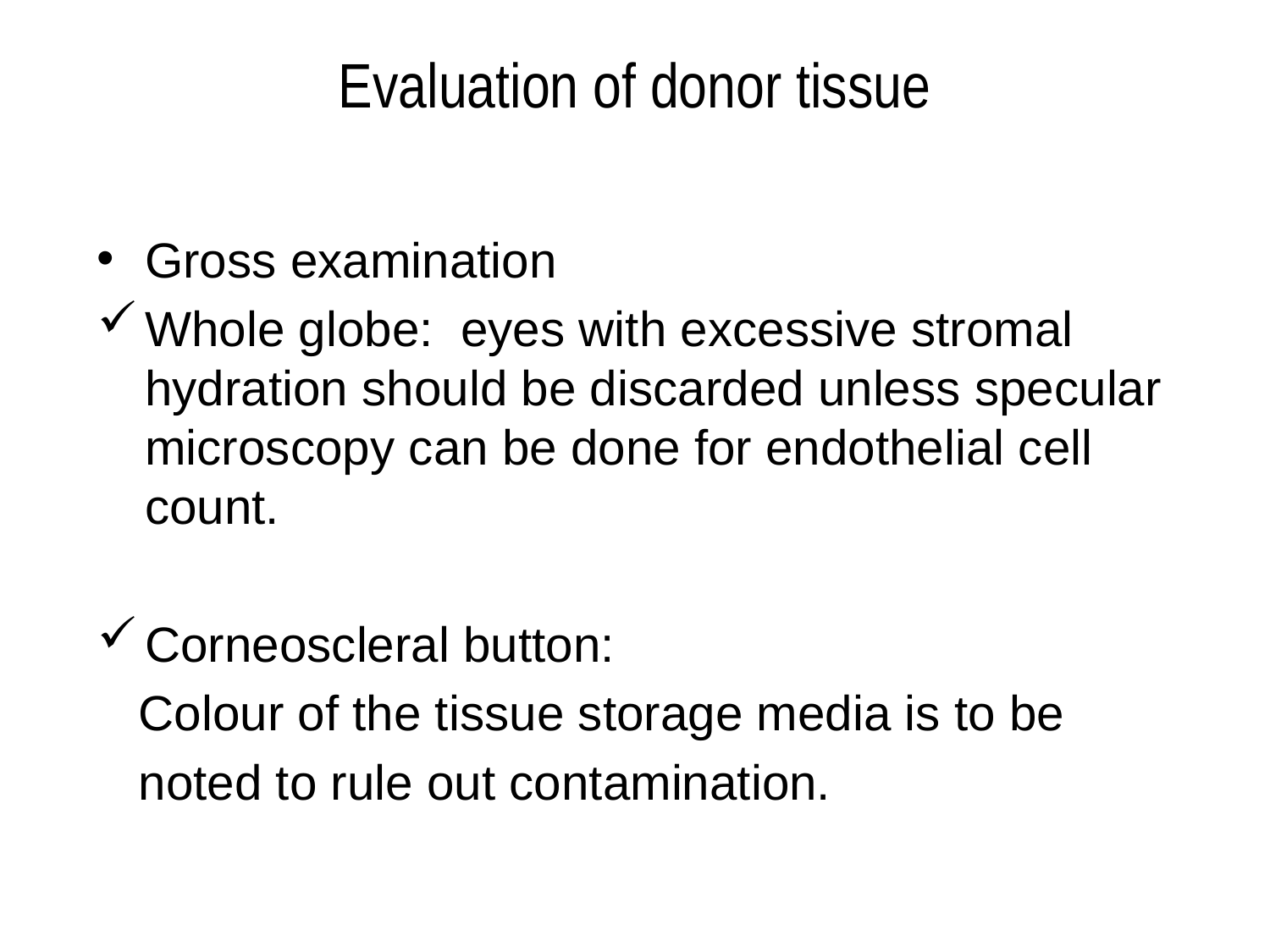

# Evaluation of donor tissue
Gross examination
Whole globe:  eyes with excessive stromal hydration should be discarded unless specular microscopy can be done for endothelial cell count.

Corneoscleral button:
   Colour of the tissue storage media is to be
   noted to rule out contamination.